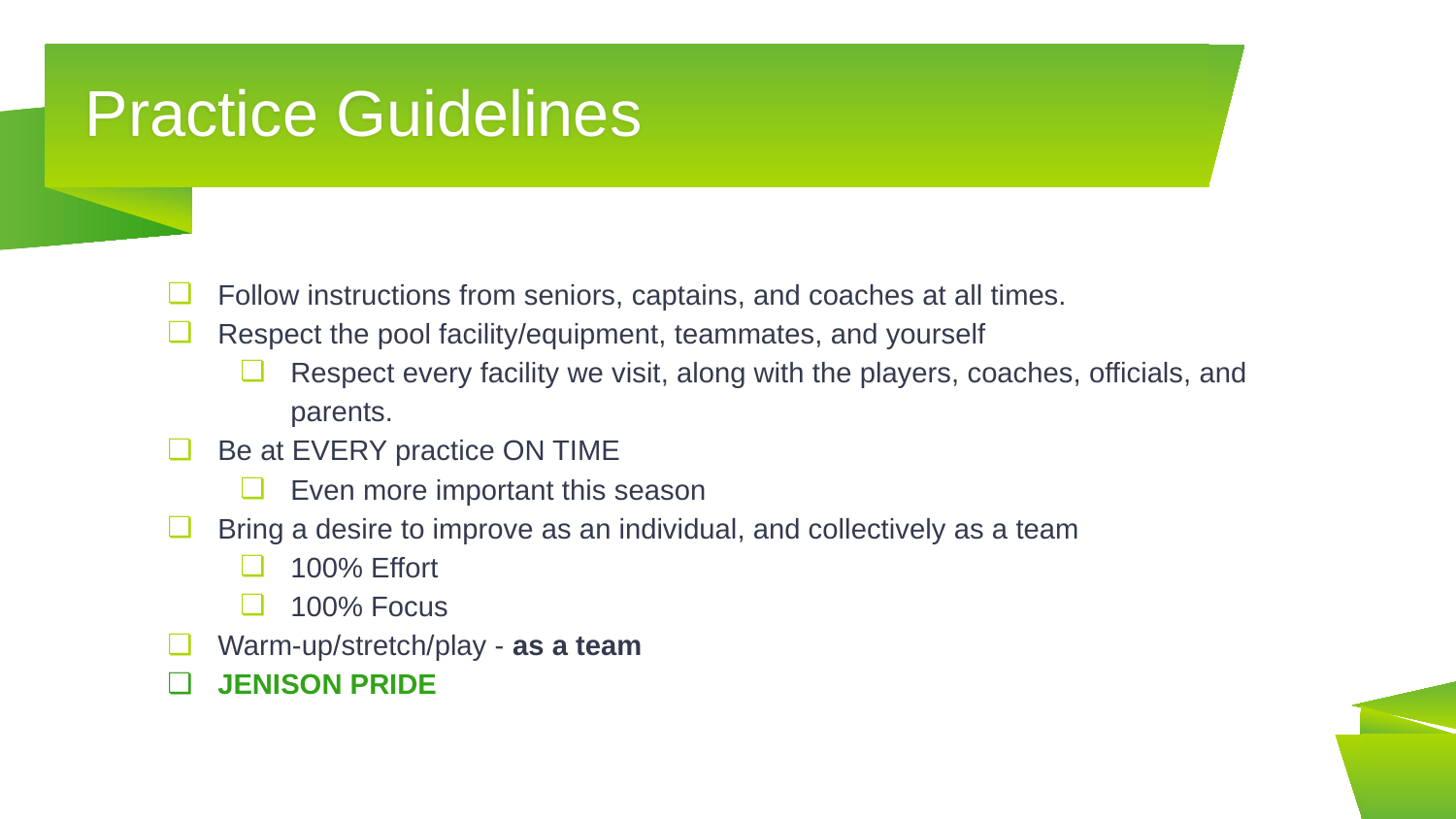

# Practice Guidelines
Follow instructions from seniors, captains, and coaches at all times.
Respect the pool facility/equipment, teammates, and yourself
Respect every facility we visit, along with the players, coaches, officials, and parents.
Be at EVERY practice ON TIME
Even more important this season
Bring a desire to improve as an individual, and collectively as a team
100% Effort
100% Focus
Warm-up/stretch/play - as a team
JENISON PRIDE